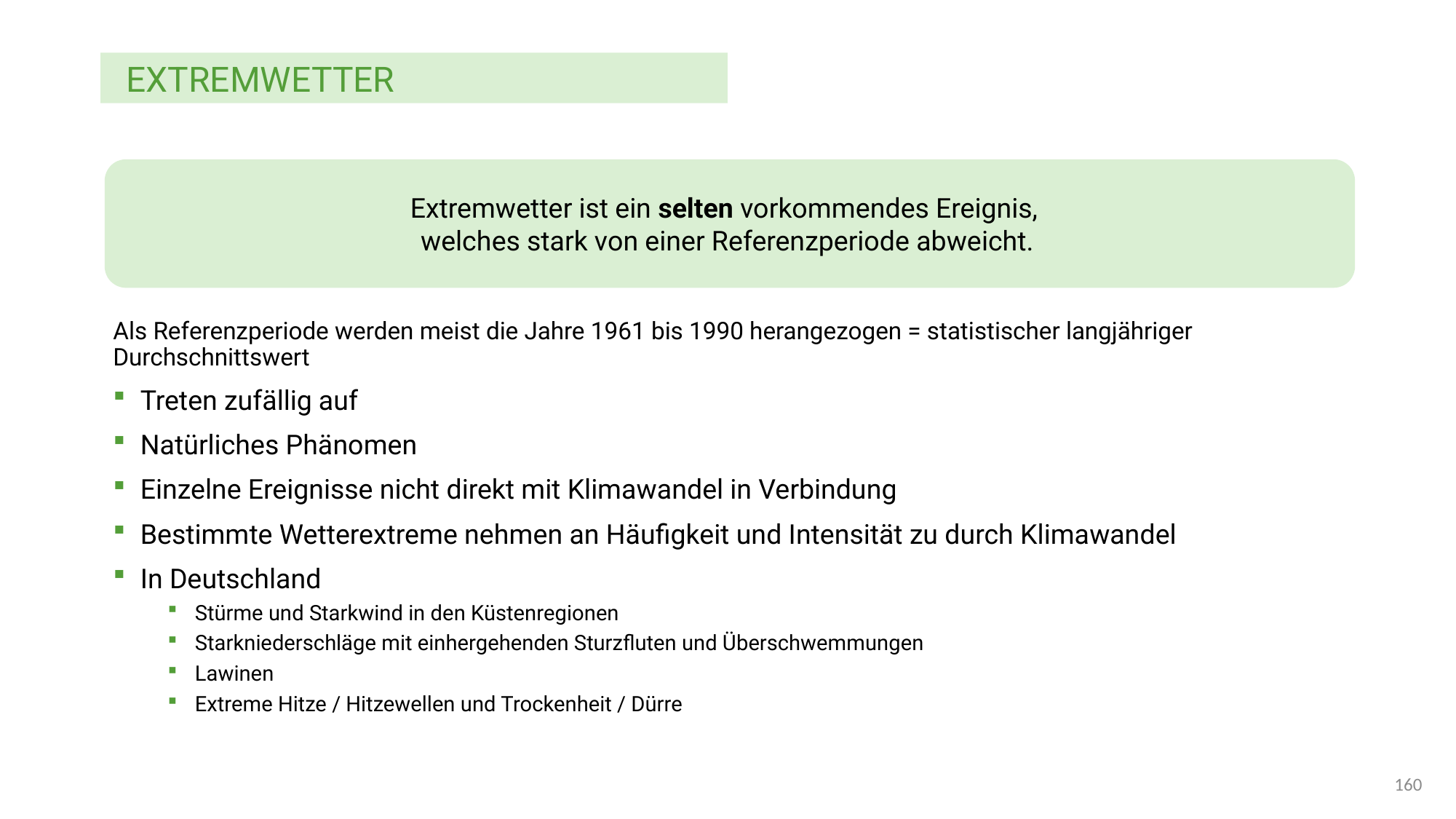

EXTREMWETTER

Extremwetter ist ein selten vorkommendes Ereignis,
welches stark von einer Referenzperiode abweicht.
Als Referenzperiode werden meist die Jahre 1961 bis 1990 herangezogen = statistischer langjähriger Durchschnittswert
Treten zufällig auf
Natürliches Phänomen
Einzelne Ereignisse nicht direkt mit Klimawandel in Verbindung
Bestimmte Wetterextreme nehmen an Häufigkeit und Intensität zu durch Klimawandel
In Deutschland
Stürme und Starkwind in den Küstenregionen
Starkniederschläge mit einhergehenden Sturzfluten und Überschwemmungen
Lawinen
Extreme Hitze / Hitzewellen und Trockenheit / Dürre

160
ZUSAMMENHANG KLIMAWANDEL UND INFEKTIONSKRANKHEITEN